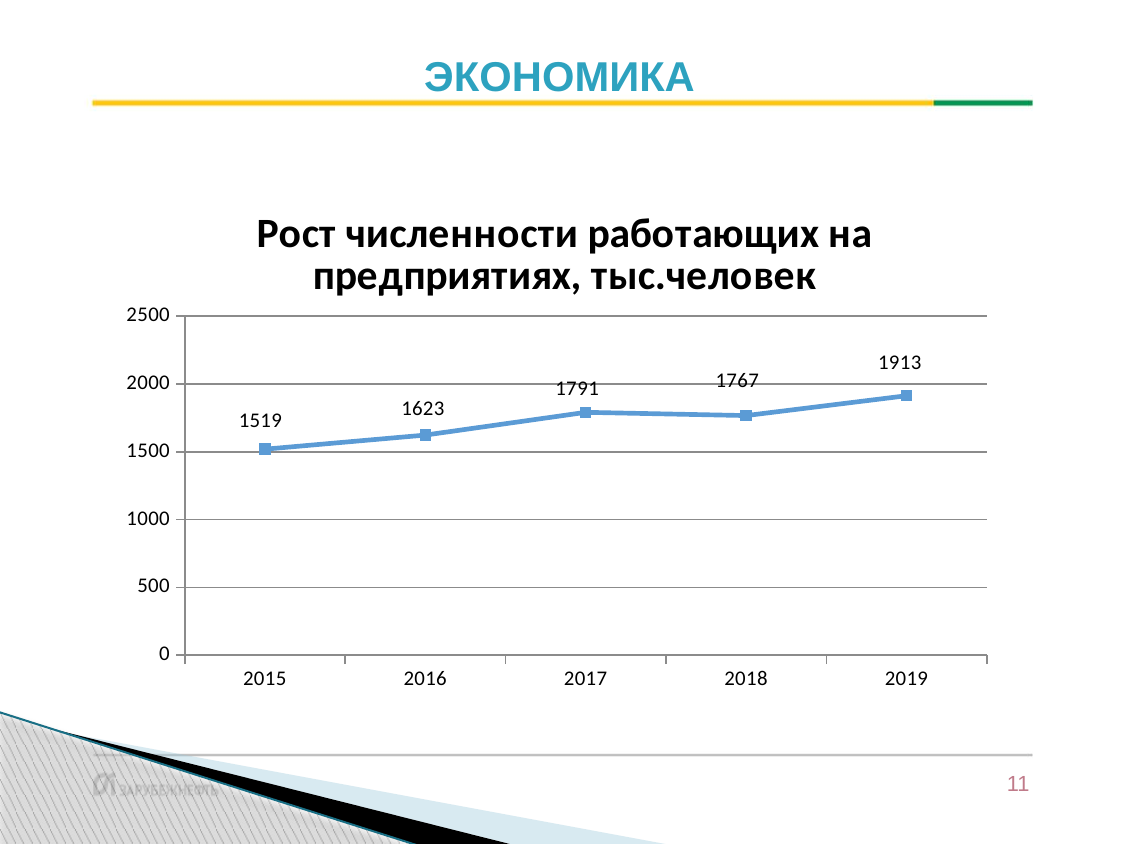

# ЭКОНОМИКА

### Chart: Рост численности работающих на предприятиях, тыс.человек

| Category | Рост численности работающих на предприятиях,тыс.человек |
|---|---|
| 2015 | 1519.0 |
| 2016 | 1623.0 |
| 2017 | 1791.0 |
| 2018 | 1767.0 |
| 2019 | 1913.0 |
11